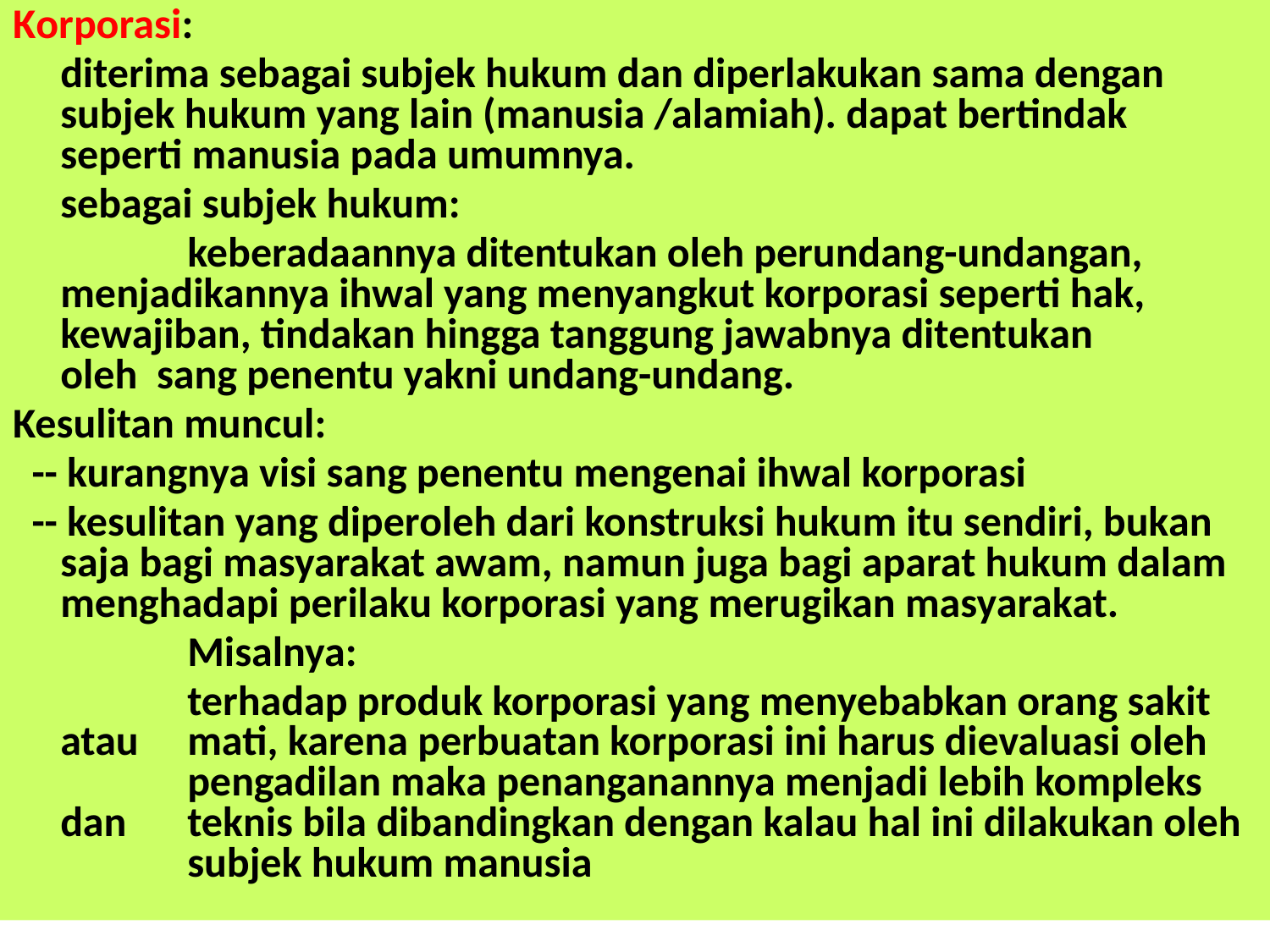

Korporasi:
	diterima sebagai subjek hukum dan diperlakukan sama dengan subjek hukum yang lain (manusia /alamiah). dapat bertindak seperti manusia pada umumnya.
	sebagai subjek hukum:
		keberadaannya ditentukan oleh perundang-undangan, 	menjadikannya ihwal yang menyangkut korporasi seperti hak, 	kewajiban, tindakan hingga tanggung jawabnya ditentukan    	oleh  sang penentu yakni undang-undang.
Kesulitan muncul:
  -- kurangnya visi sang penentu mengenai ihwal korporasi
  -- kesulitan yang diperoleh dari konstruksi hukum itu sendiri, bukan saja bagi masyarakat awam, namun juga bagi aparat hukum dalam menghadapi perilaku korporasi yang merugikan masyarakat.
		Misalnya:
		terhadap produk korporasi yang menyebabkan orang sakit atau 	mati, karena perbuatan korporasi ini harus dievaluasi oleh 	pengadilan maka penanganannya menjadi lebih kompleks dan 	teknis bila dibandingkan dengan kalau hal ini dilakukan oleh 	subjek hukum manusia